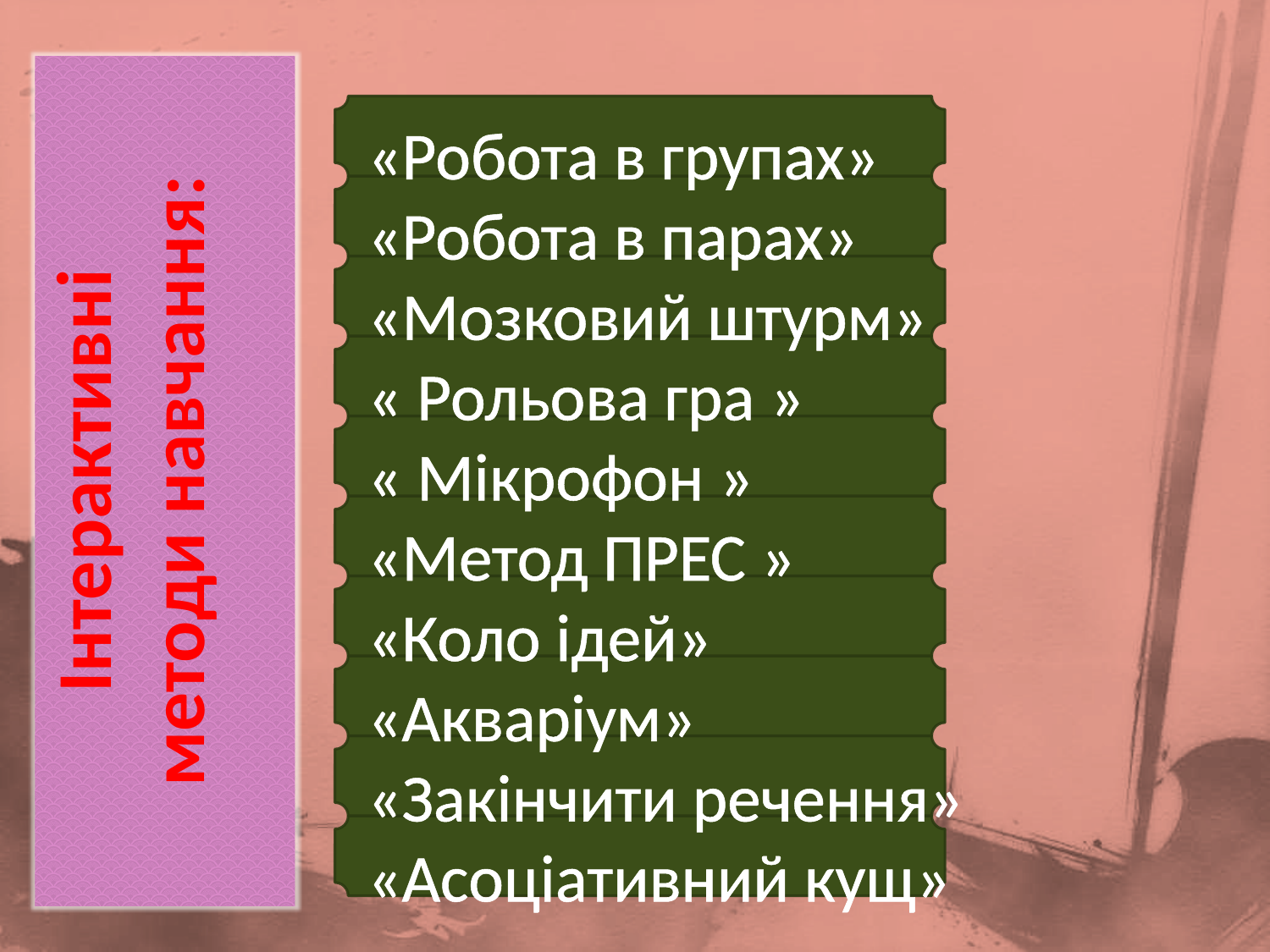

# «Робота в групах» «Робота в парах» «Мозковий штурм» « Рольова гра » « Мікрофон » «Метод ПРЕС » «Коло ідей» «Акваріум» «Закінчити речення» «Асоціативний кущ»

Інтерактивні
методи навчання: